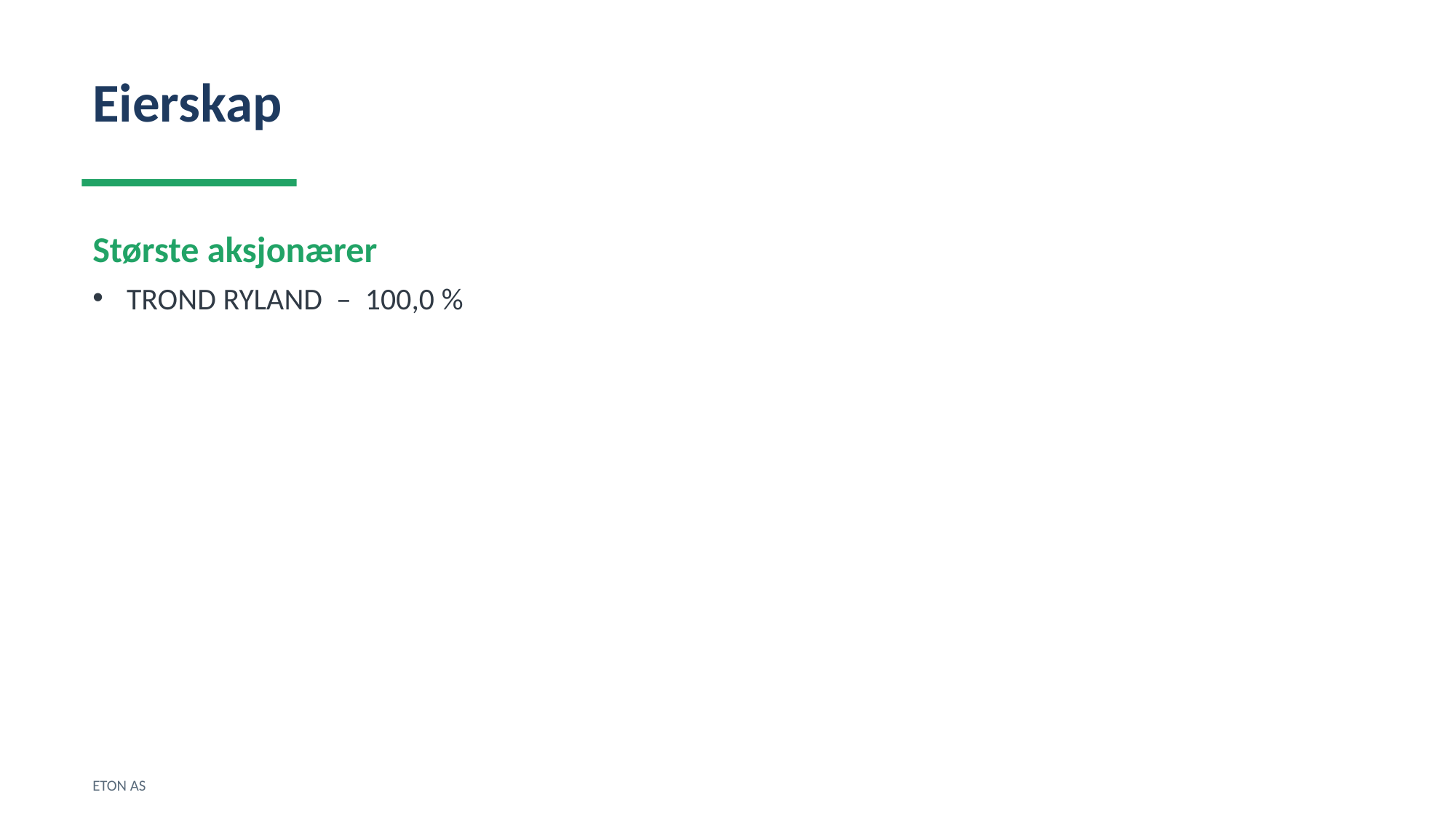

Eierskap

Største aksjonærer
TROND RYLAND  –  100,0 %
ETON AS